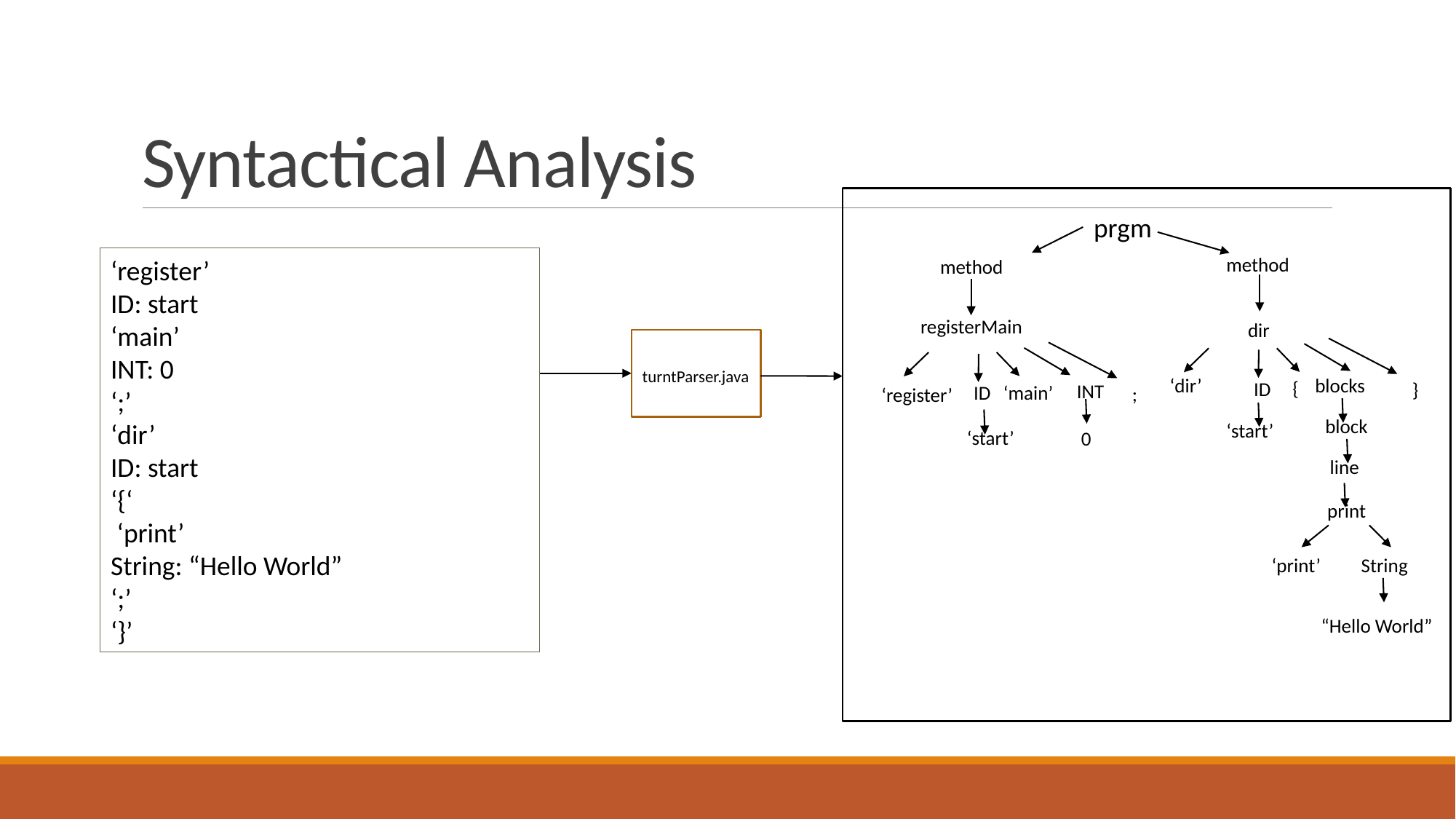

# Syntactical Analysis

prgm
method
‘register’
ID: start
‘main’
INT: 0
‘;’
‘dir’
ID: start
‘{‘
 ‘print’
String: “Hello World”
‘;’
‘}’
method
registerMain
dir

turntParser.java
‘dir’
blocks
{
ID
}
INT
‘main’
ID
;
‘register’
block
‘start’
‘start’
0
line
print
‘print’
String
“Hello World”